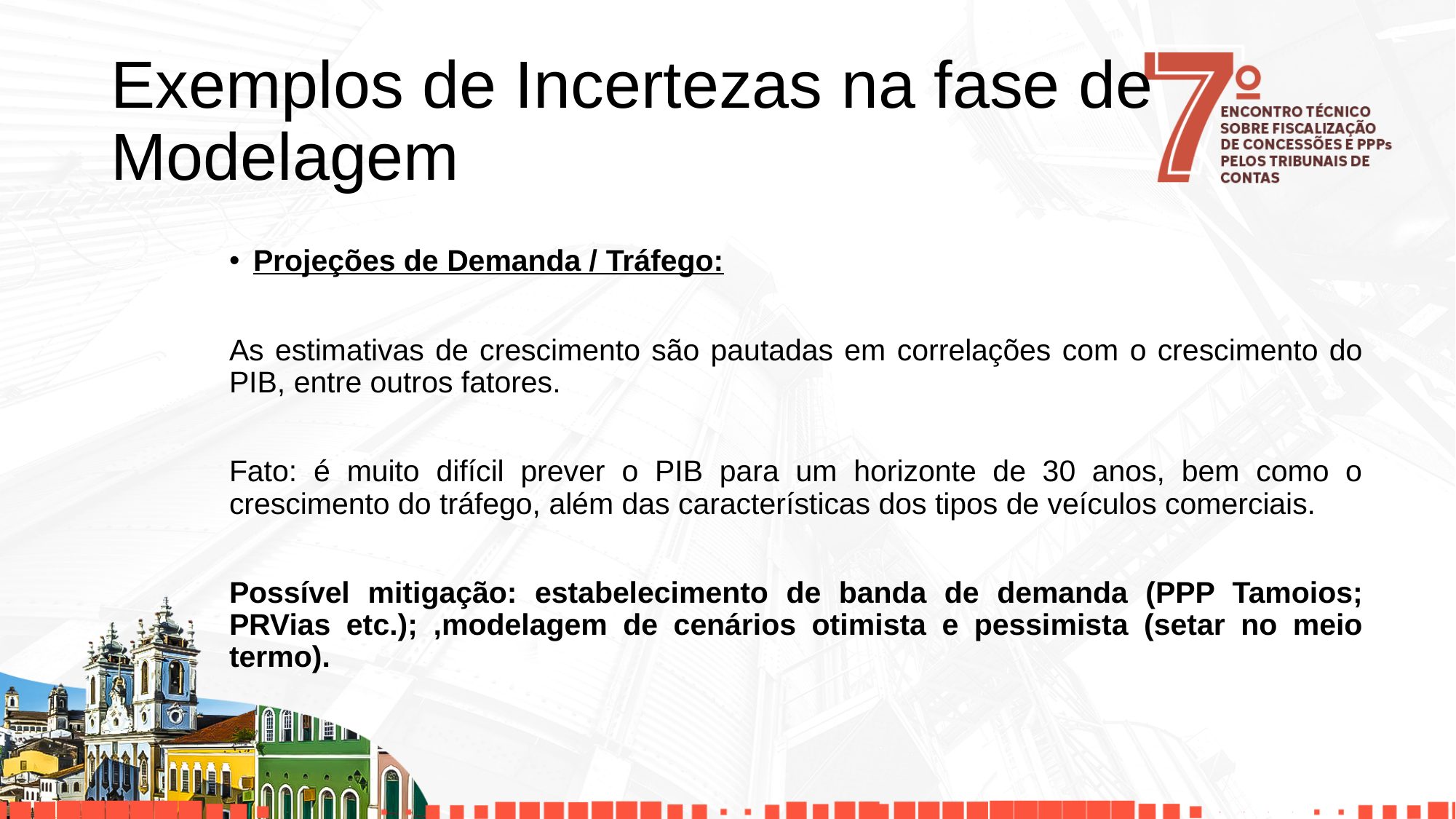

# Exemplos de Incertezas na fase de Modelagem
Projeções de Demanda / Tráfego:

As estimativas de crescimento são pautadas em correlações com o crescimento do PIB, entre outros fatores.

Fato: é muito difícil prever o PIB para um horizonte de 30 anos, bem como o crescimento do tráfego, além das características dos tipos de veículos comerciais.

Possível mitigação: estabelecimento de banda de demanda (PPP Tamoios; PRVias etc.); ,modelagem de cenários otimista e pessimista (setar no meio termo).